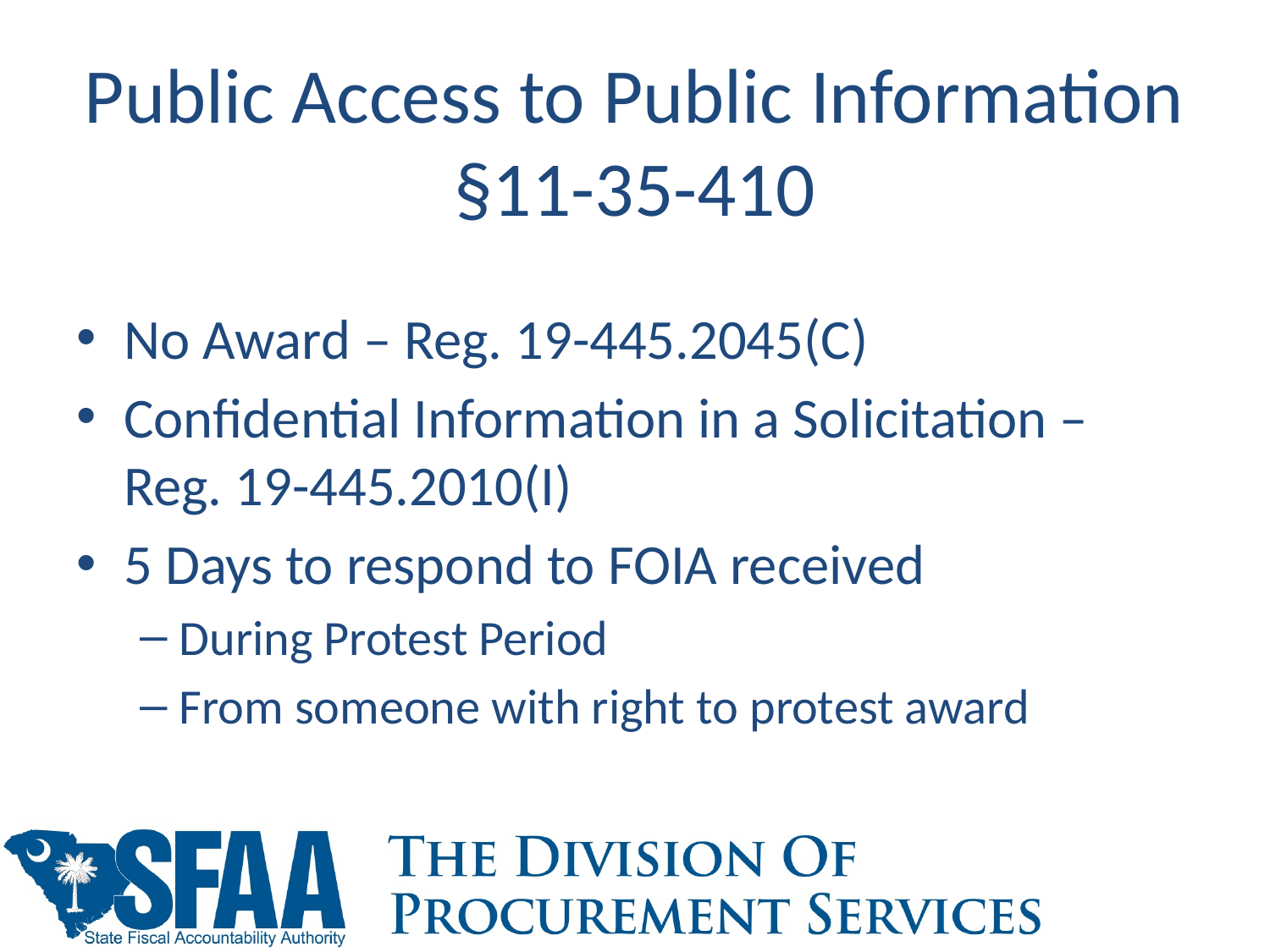

# Public Access to Public Information §11-35-410
No Award – Reg. 19-445.2045(C)
Confidential Information in a Solicitation – Reg. 19-445.2010(I)
5 Days to respond to FOIA received
During Protest Period
From someone with right to protest award